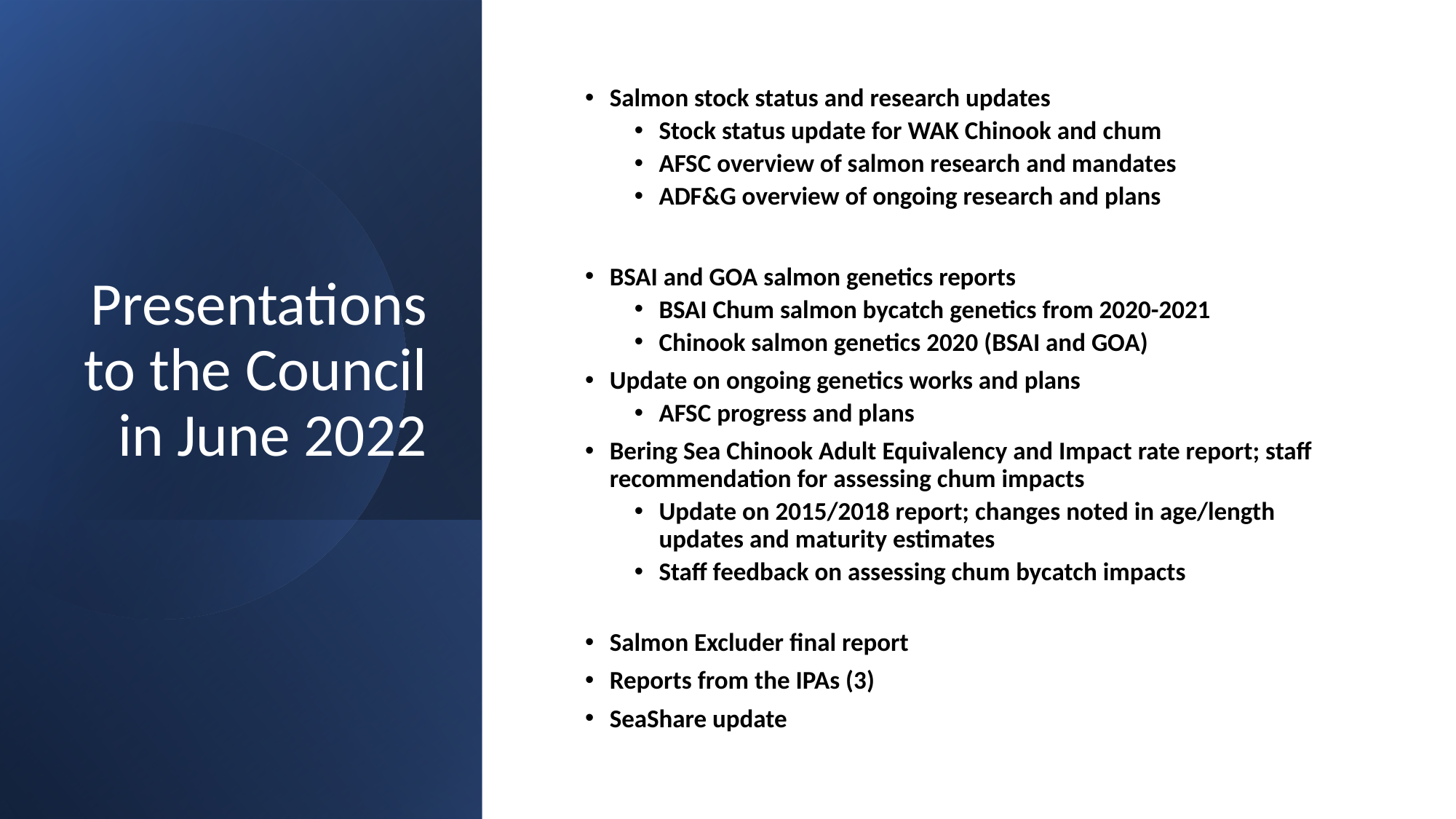

# Presentations to the Council in June 2022
Salmon stock status and research updates
Stock status update for WAK Chinook and chum
AFSC overview of salmon research and mandates
ADF&G overview of ongoing research and plans

BSAI and GOA salmon genetics reports
BSAI Chum salmon bycatch genetics from 2020-2021
Chinook salmon genetics 2020 (BSAI and GOA)
Update on ongoing genetics works and plans
AFSC progress and plans
Bering Sea Chinook Adult Equivalency and Impact rate report; staff recommendation for assessing chum impacts
Update on 2015/2018 report; changes noted in age/length updates and maturity estimates
Staff feedback on assessing chum bycatch impacts

Salmon Excluder final report
Reports from the IPAs (3)
SeaShare update